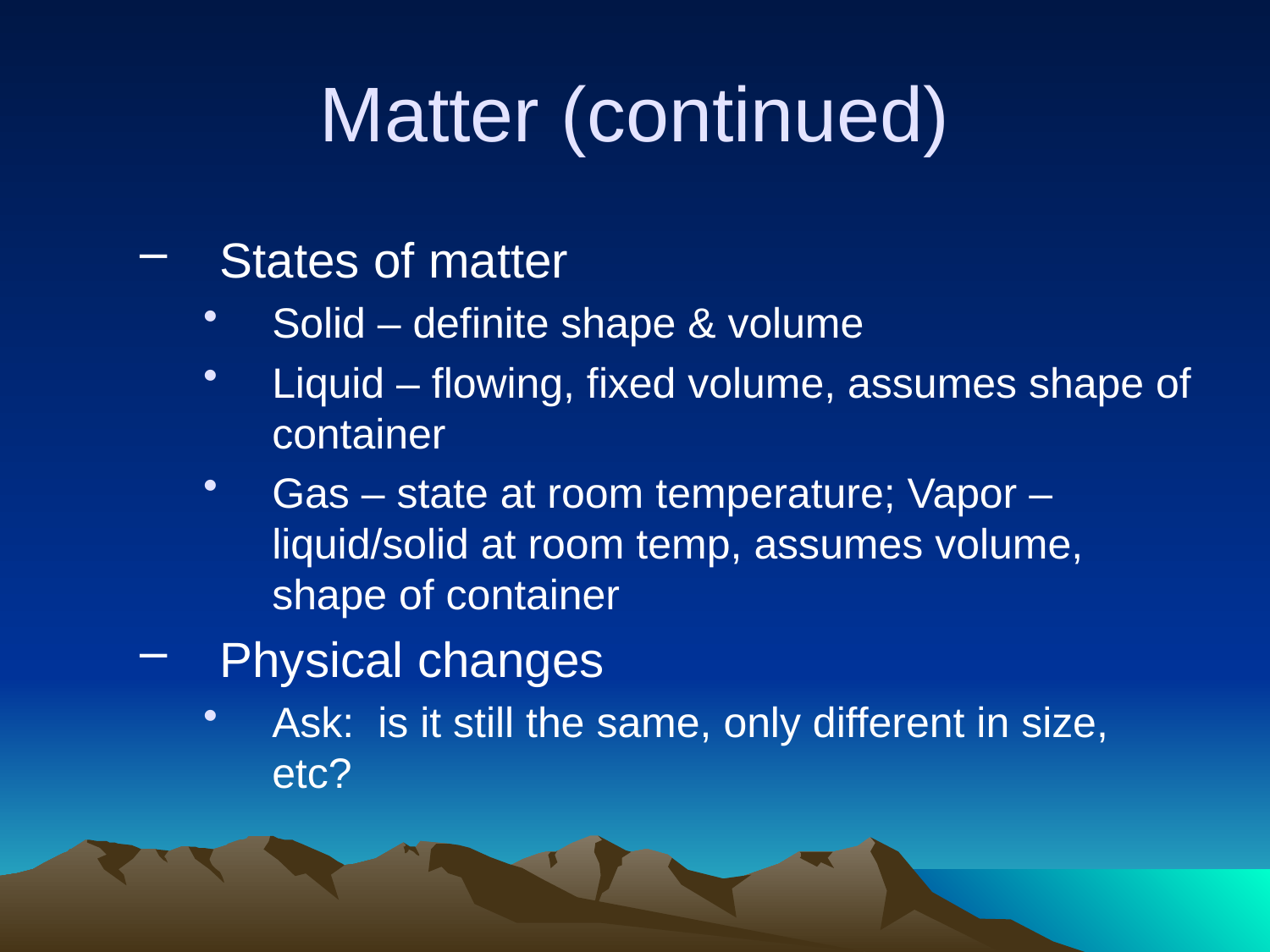

# Matter (continued)
States of matter
Solid – definite shape & volume
Liquid – flowing, fixed volume, assumes shape of container
Gas – state at room temperature; Vapor – liquid/solid at room temp, assumes volume, shape of container
Physical changes
Ask:  is it still the same, only different in size, etc?